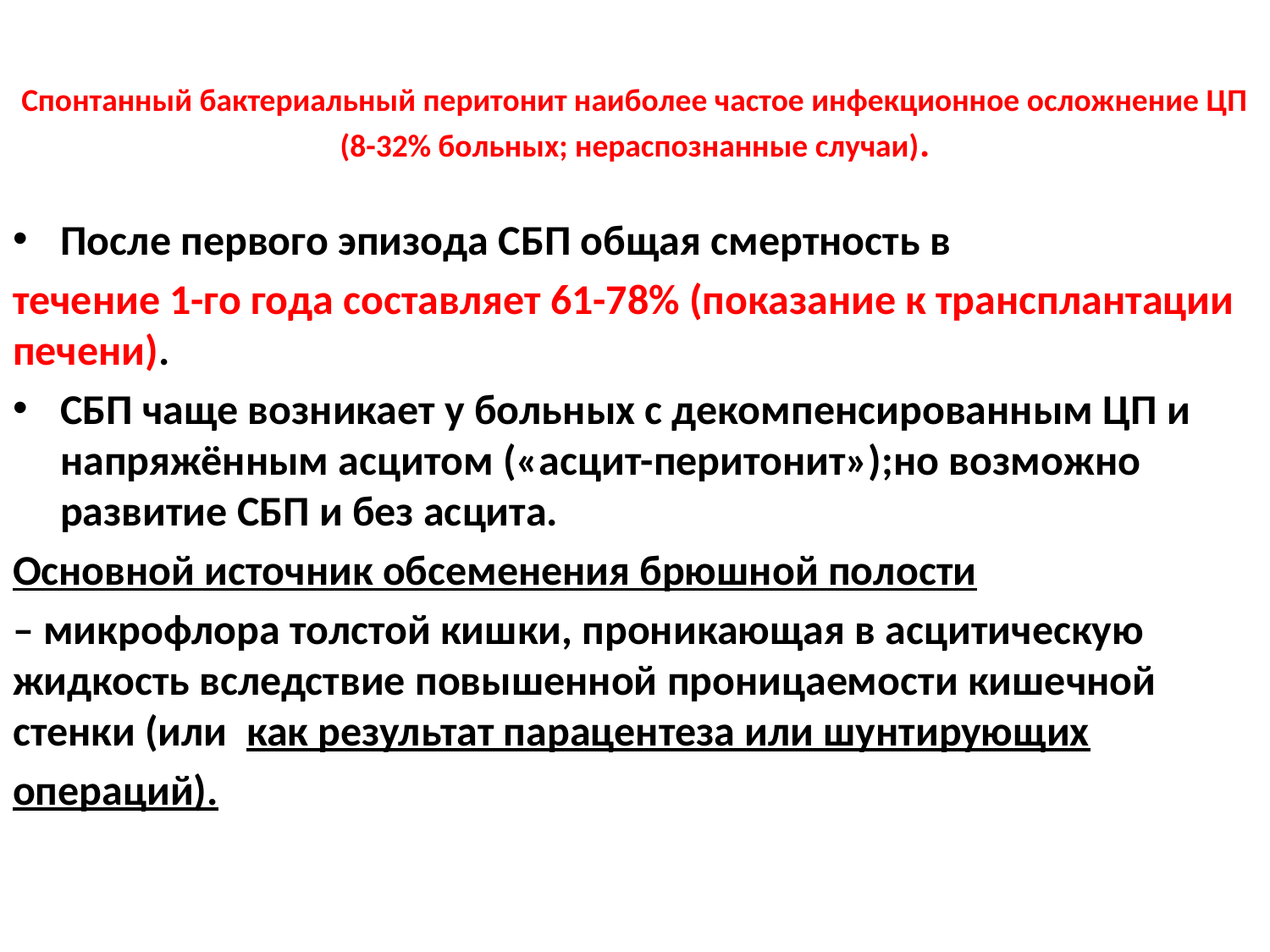

# Спонтанный бактериальный перитонит наиболее частое инфекционное осложнение ЦП (8-32% больных; нераспознанные случаи).
После первого эпизода СБП общая смертность в
течение 1-го года составляет 61-78% (показание к трансплантации печени).
СБП чаще возникает у больных с декомпенсированным ЦП и напряжённым асцитом («асцит-перитонит»);но возможно развитие СБП и без асцита.
Основной источник обсеменения брюшной полости
– микрофлора толстой кишки, проникающая в асцитическую жидкость вследствие повышенной проницаемости кишечной стенки (или  как результат парацентеза или шунтирующих
операций).